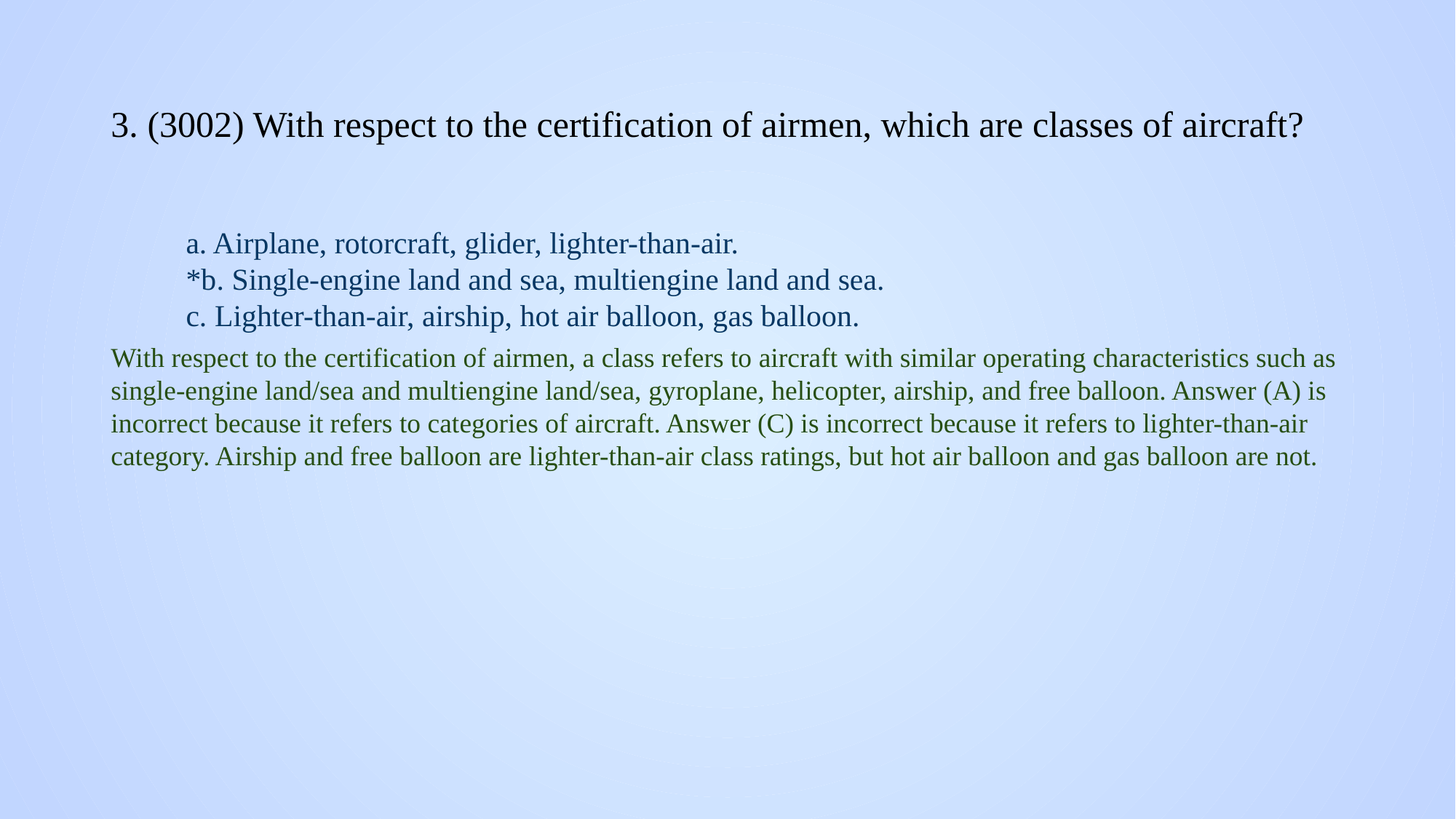

# 3. (3002) With respect to the certification of airmen, which are classes of aircraft?
a. Airplane, rotorcraft, glider, lighter-than-air.
*b. Single-engine land and sea, multiengine land and sea.
c. Lighter-than-air, airship, hot air balloon, gas balloon.
With respect to the certification of airmen, a class refers to aircraft with similar operating characteristics such as single-engine land/sea and multiengine land/sea, gyroplane, helicopter, airship, and free balloon. Answer (A) is incorrect because it refers to categories of aircraft. Answer (C) is incorrect because it refers to lighter-than-air category. Airship and free balloon are lighter-than-air class ratings, but hot air balloon and gas balloon are not.